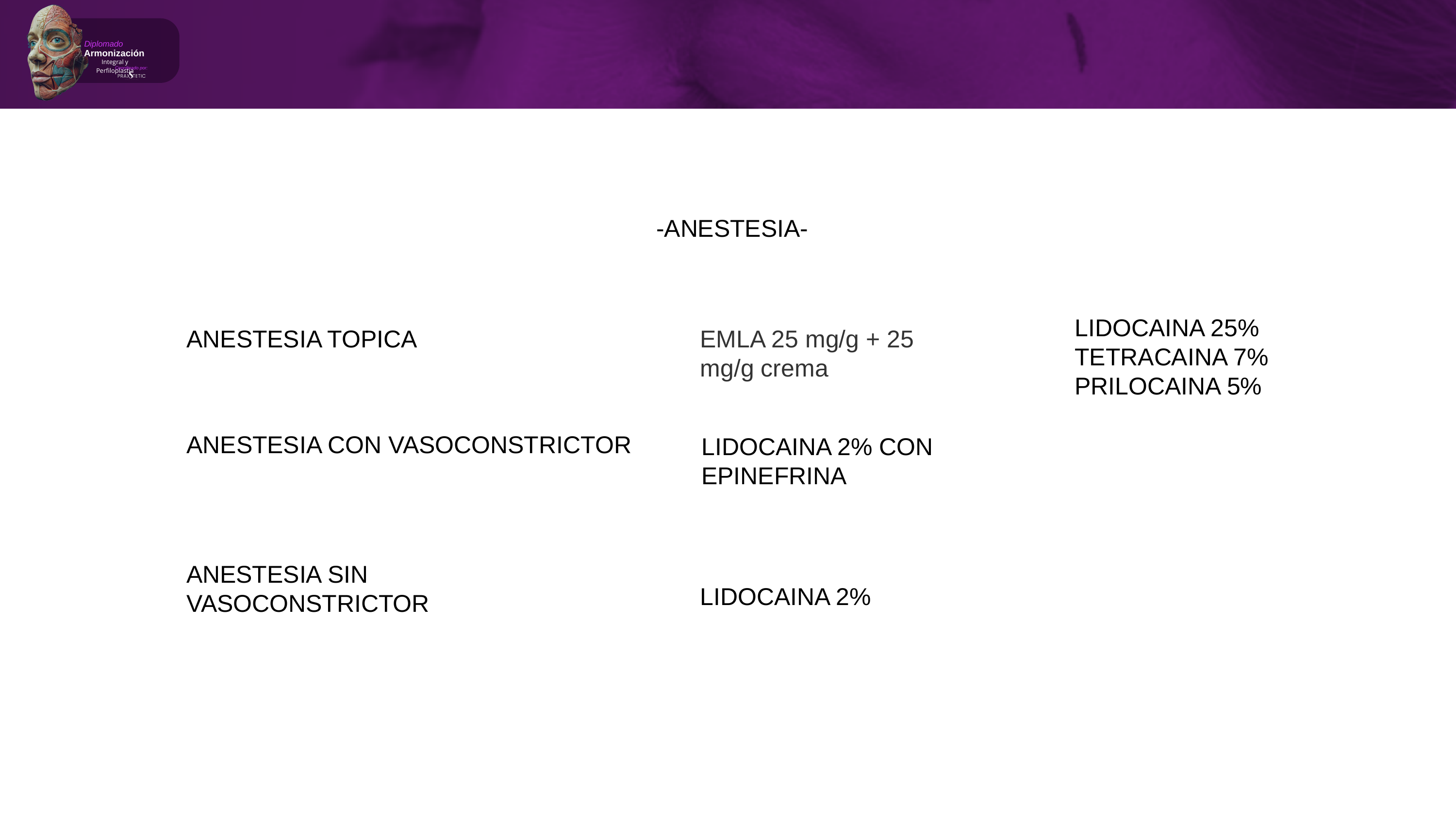

Diplomado

Armonización
Integral y Perfiloplastia

Coordinado por:
-ANESTESIA-
LIDOCAINA 25%
TETRACAINA 7%
PRILOCAINA 5%

ANESTESIA TOPICA
EMLA 25 mg/g + 25 mg/g crema
ANESTESIA CON VASOCONSTRICTOR

LIDOCAINA 2% CON EPINEFRINA
ANESTESIA SIN VASOCONSTRICTOR
LIDOCAINA 2%